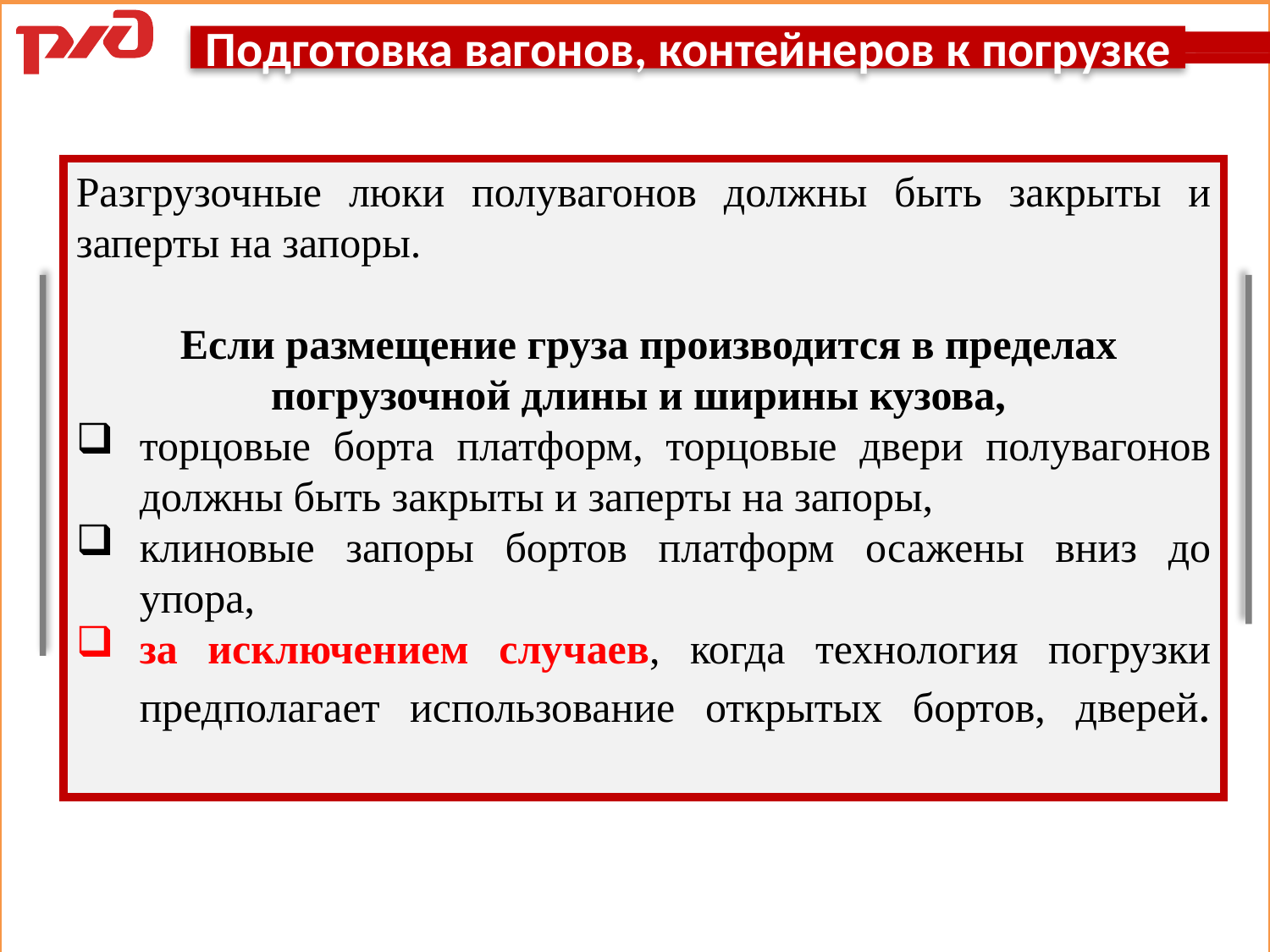

Подготовка вагонов, контейнеров к погрузке

Разгрузочные люки полувагонов должны быть закрыты и заперты на запоры.

 Если размещение груза производится в пределах погрузочной длины и ширины кузова,
торцовые борта платформ, торцовые двери полувагонов должны быть закрыты и заперты на запоры,
клиновые запоры бортов платформ осажены вниз до упора,
за исключением случаев, когда технология погрузки предполагает использование открытых бортов, дверей.